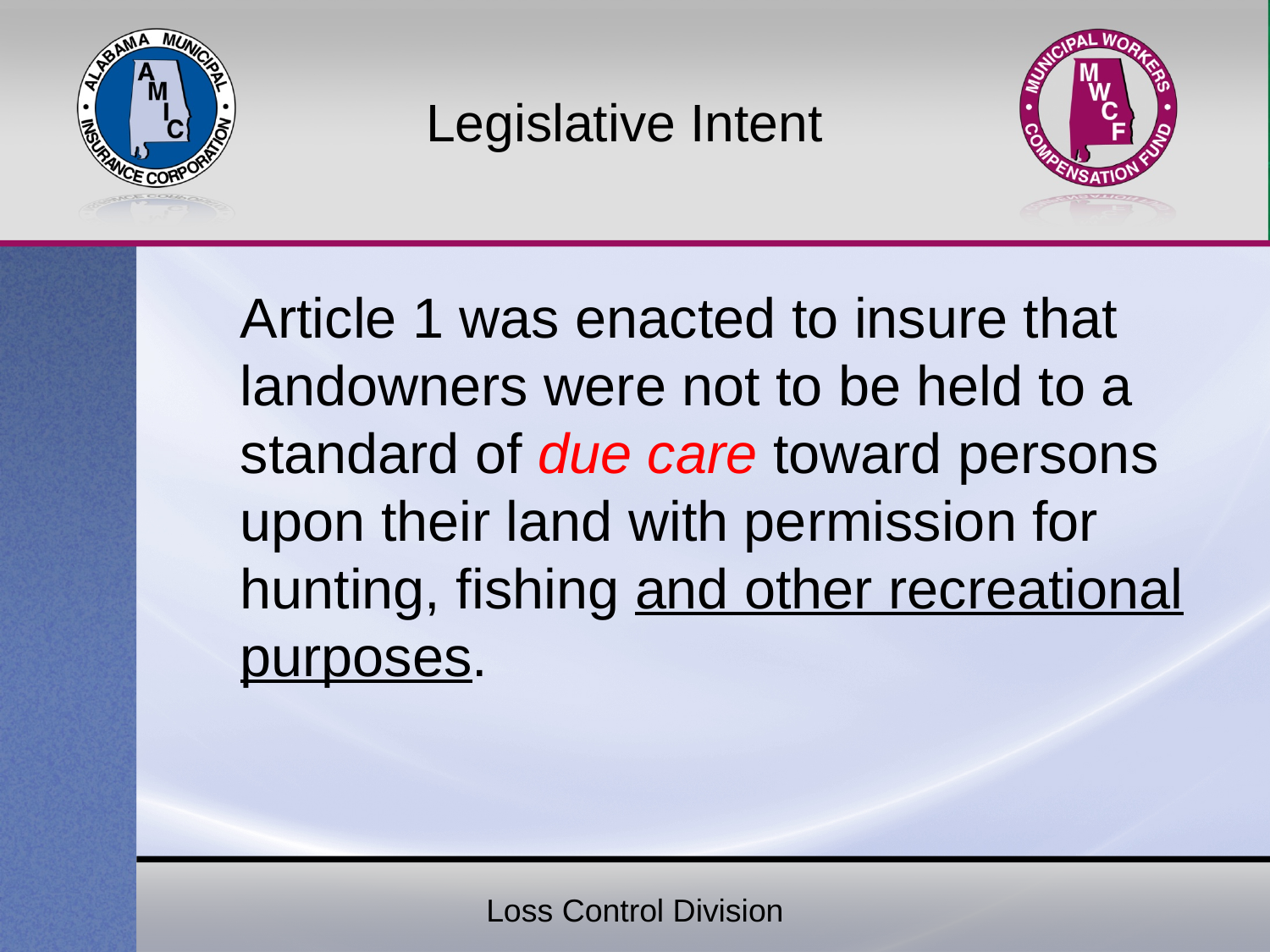

# Legislative Intent
	Article 1 was enacted to insure that landowners were not to be held to a standard of due care toward persons upon their land with permission for hunting, fishing and other recreational purposes.